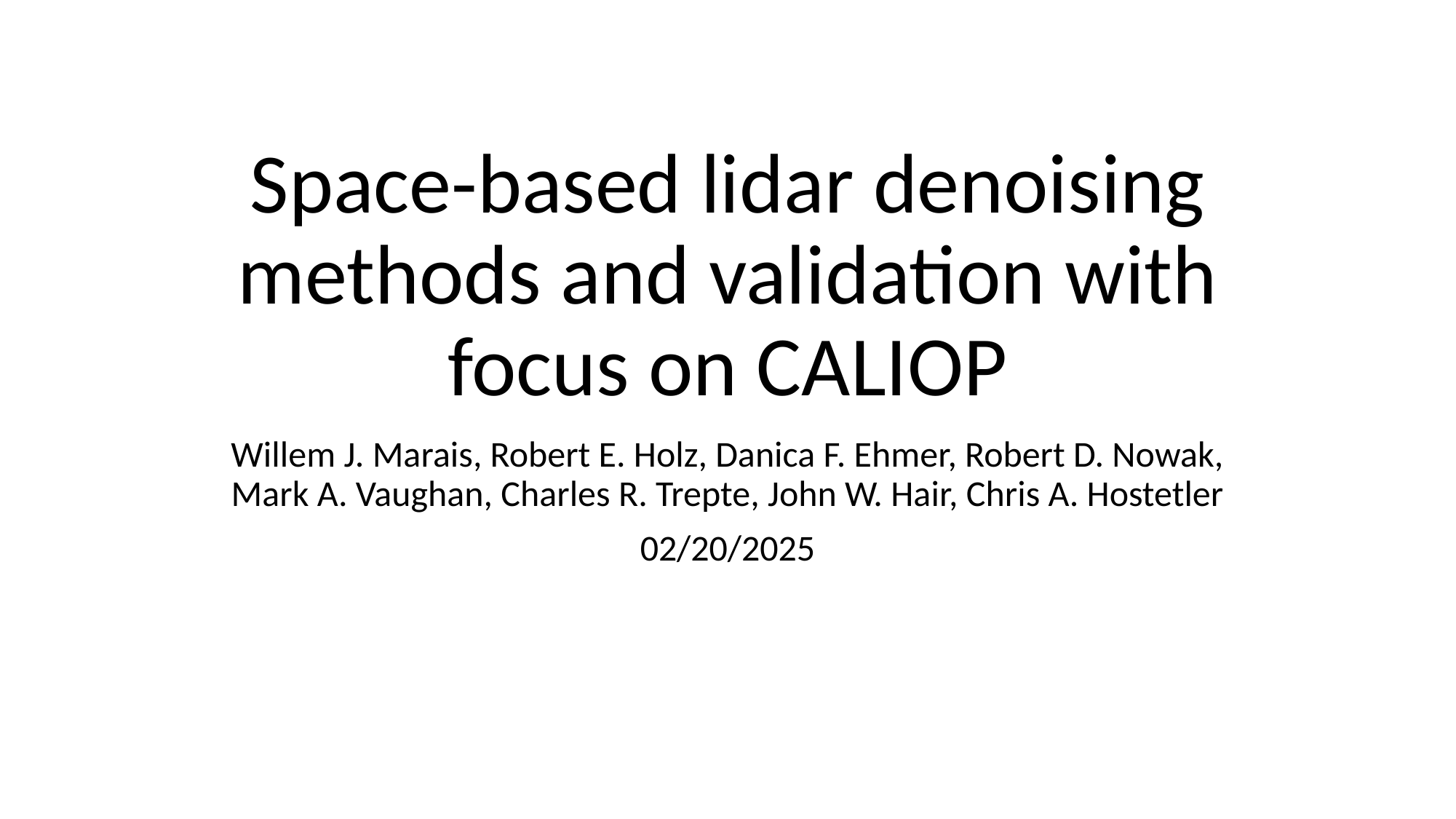

# Space-based lidar denoising methods and validation with focus on CALIOP
Willem J. Marais, Robert E. Holz, Danica F. Ehmer, Robert D. Nowak, Mark A. Vaughan, Charles R. Trepte, John W. Hair, Chris A. Hostetler
02/20/2025